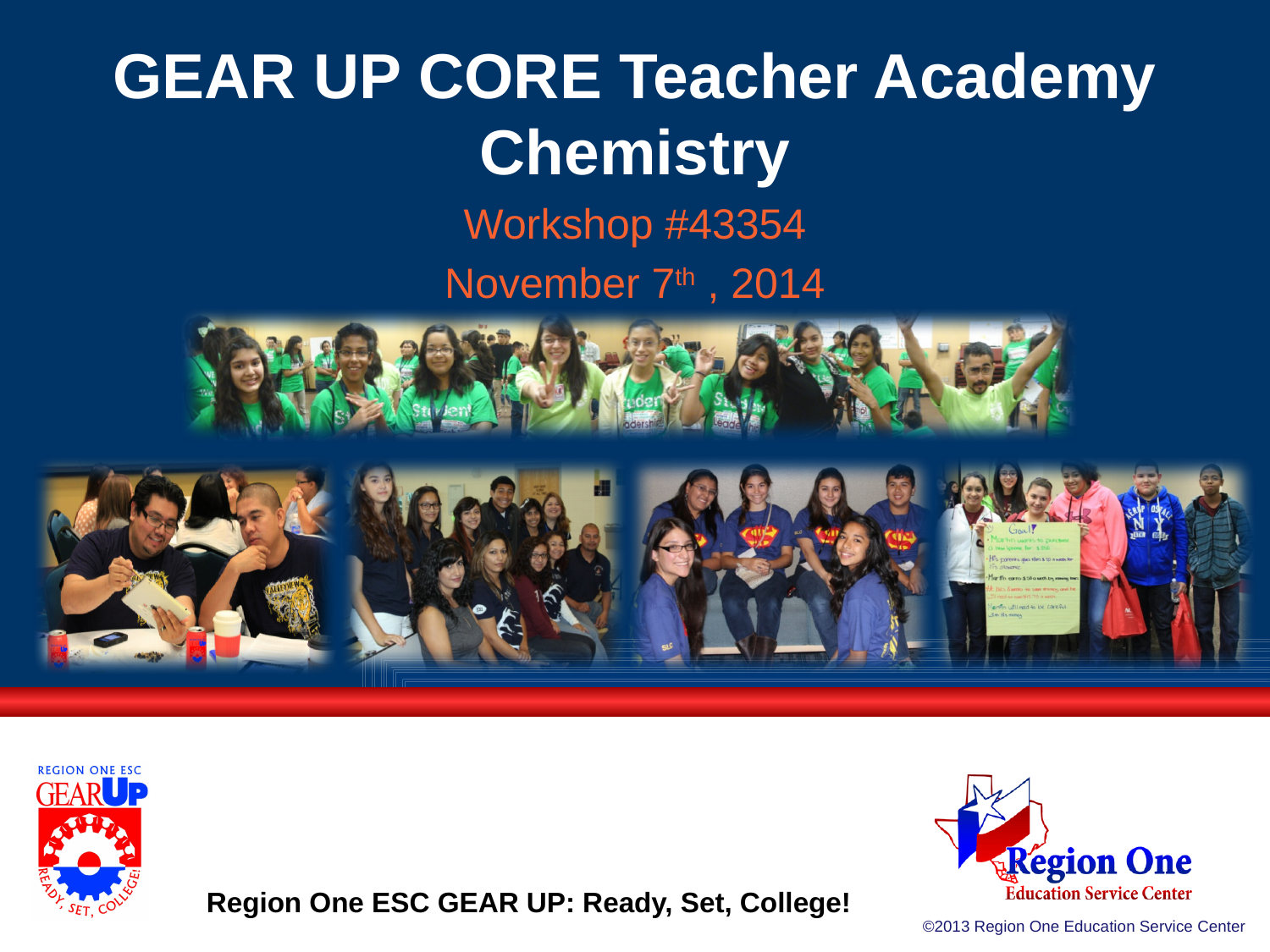

# GEAR UP CORE Teacher Academy Chemistry
Workshop #43354
November 7th , 2014